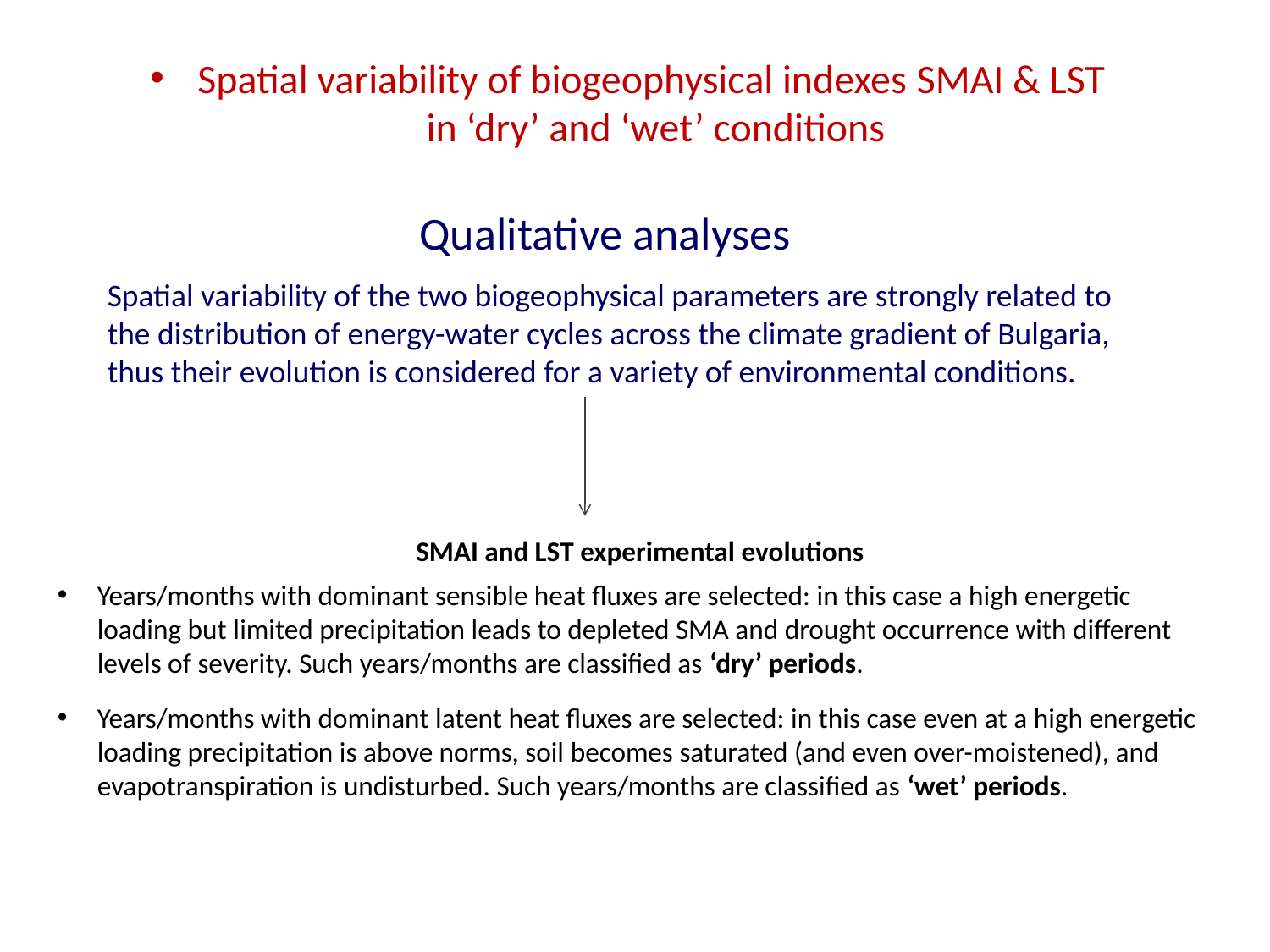

# Spatial variability of biogeophysical indexes SMAI & LST in ‘dry’ and ‘wet’ conditions
Qualitative analyses
Spatial variability of the two biogeophysical parameters are strongly related to the distribution of energy-water cycles across the climate gradient of Bulgaria, thus their evolution is considered for a variety of environmental conditions.
SMAI and LST experimental evolutions
Years/months with dominant sensible heat fluxes are selected: in this case a high energetic loading but limited precipitation leads to depleted SMA and drought occurrence with different levels of severity. Such years/months are classified as ‘dry’ periods.
Years/months with dominant latent heat fluxes are selected: in this case even at a high energetic loading precipitation is above norms, soil becomes saturated (and even over-moistened), and evapotranspiration is undisturbed. Such years/months are classified as ‘wet’ periods.